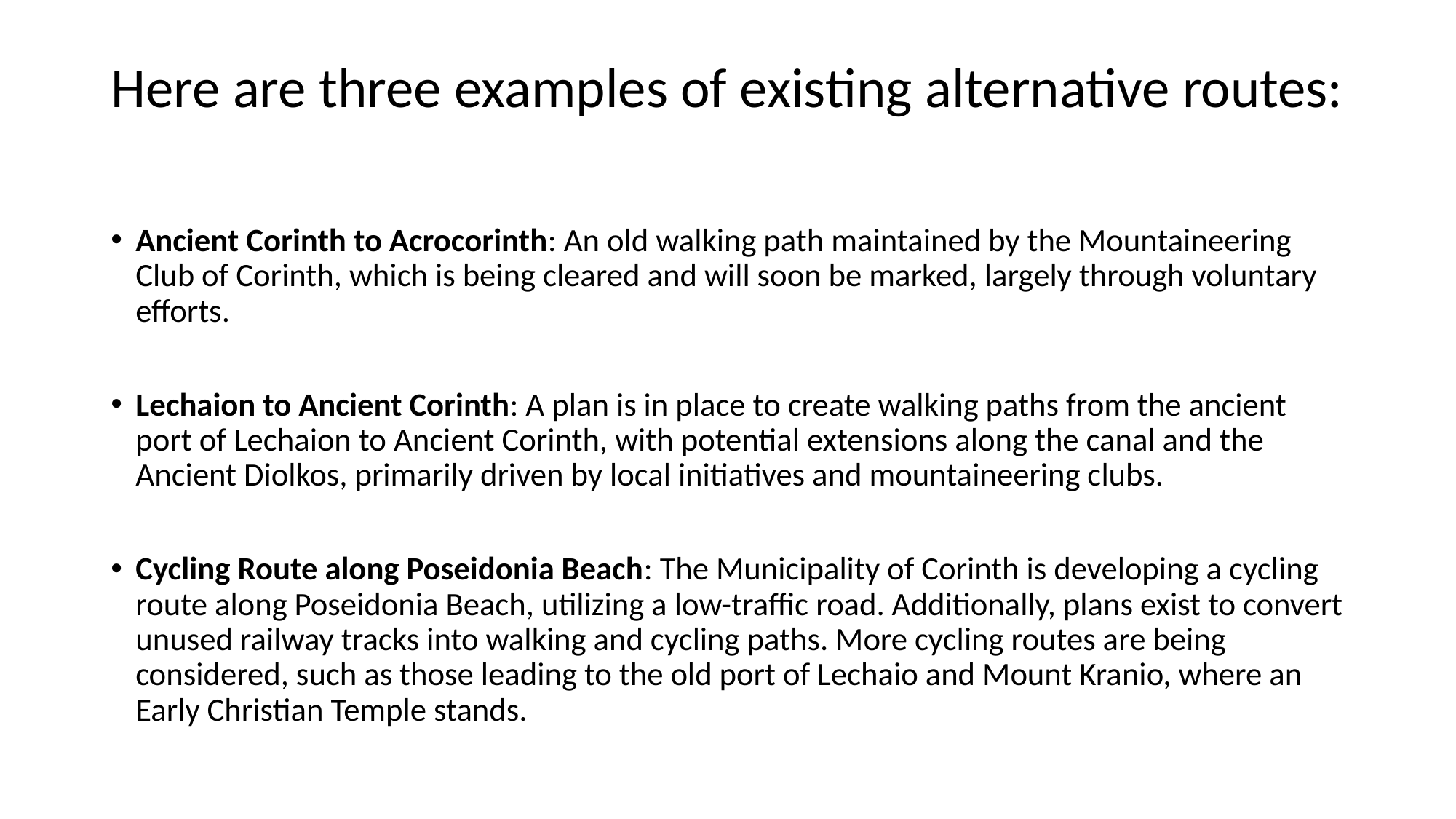

# Here are three examples of existing alternative routes:
Ancient Corinth to Acrocorinth: An old walking path maintained by the Mountaineering Club of Corinth, which is being cleared and will soon be marked, largely through voluntary efforts.

Lechaion to Ancient Corinth: A plan is in place to create walking paths from the ancient port of Lechaion to Ancient Corinth, with potential extensions along the canal and the Ancient Diolkos, primarily driven by local initiatives and mountaineering clubs.

Cycling Route along Poseidonia Beach: The Municipality of Corinth is developing a cycling route along Poseidonia Beach, utilizing a low-traffic road. Additionally, plans exist to convert unused railway tracks into walking and cycling paths. More cycling routes are being considered, such as those leading to the old port of Lechaio and Mount Kranio, where an Early Christian Temple stands.